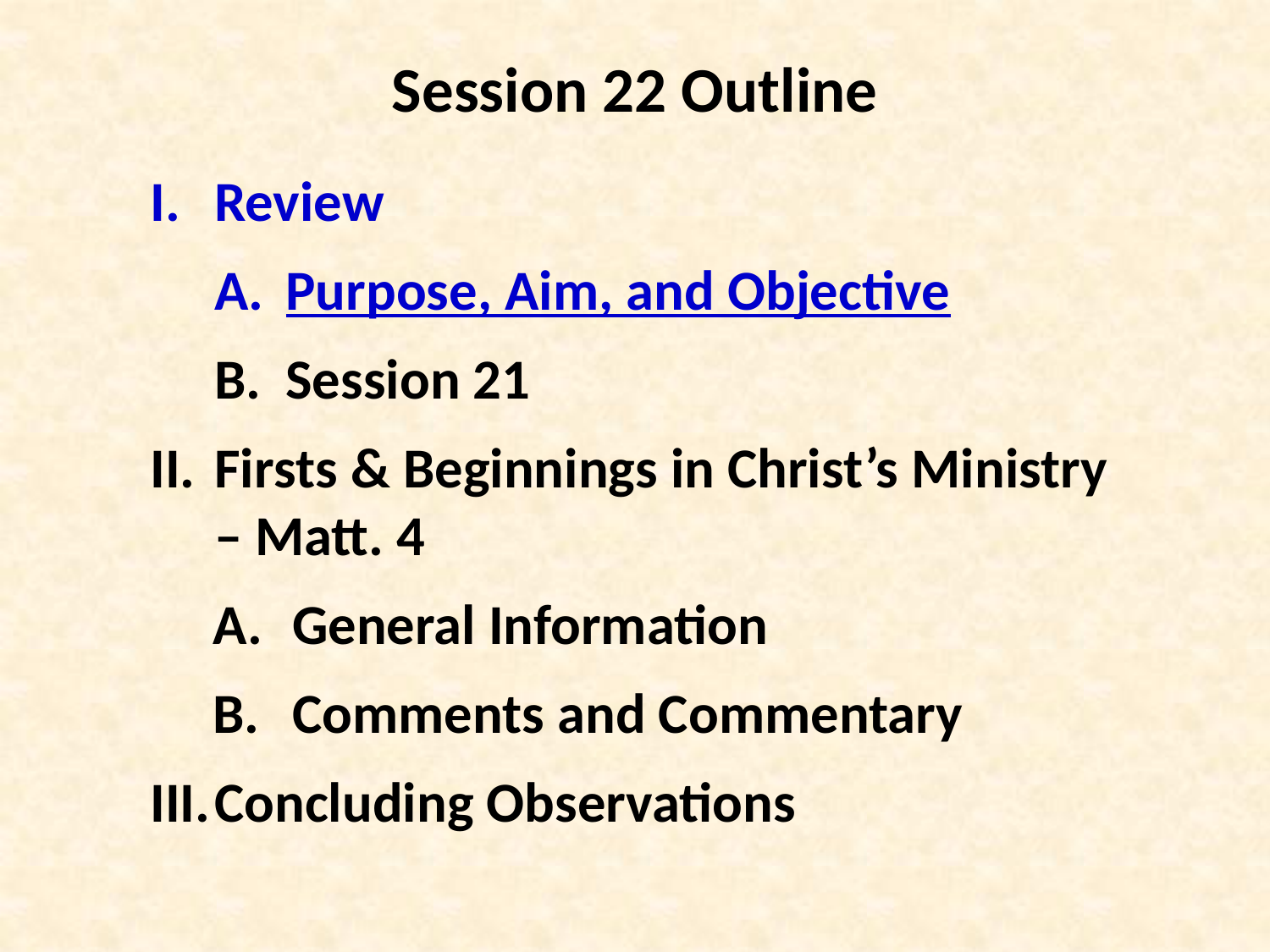

Session 22 Outline
Review
Purpose, Aim, and Objective
Session 21
Firsts & Beginnings in Christ’s Ministry – Matt. 4
General Information
Comments and Commentary
Concluding Observations